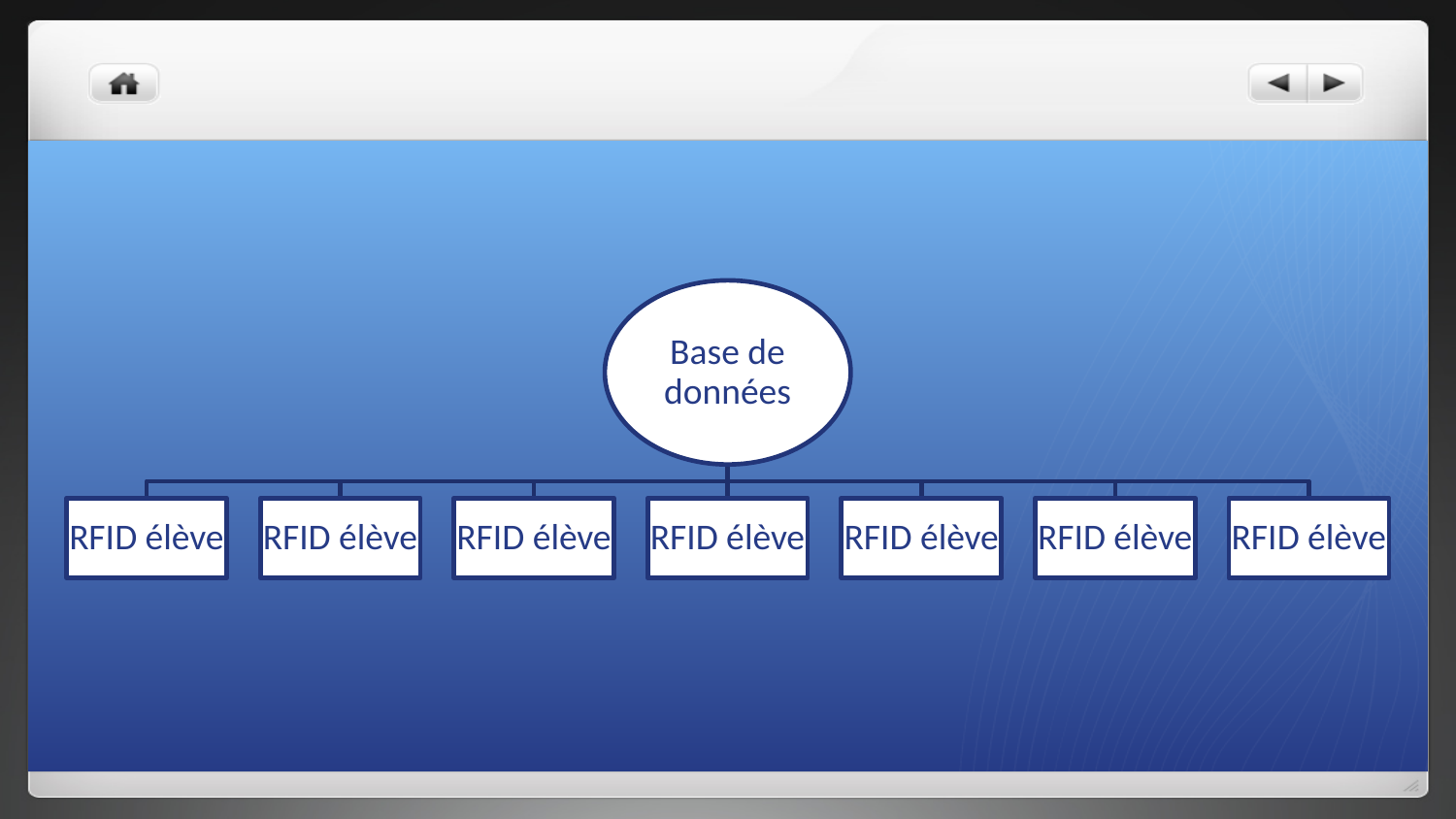

Base de données
RFID élève
RFID élève
RFID élève
RFID élève
RFID élève
RFID élève
RFID élève